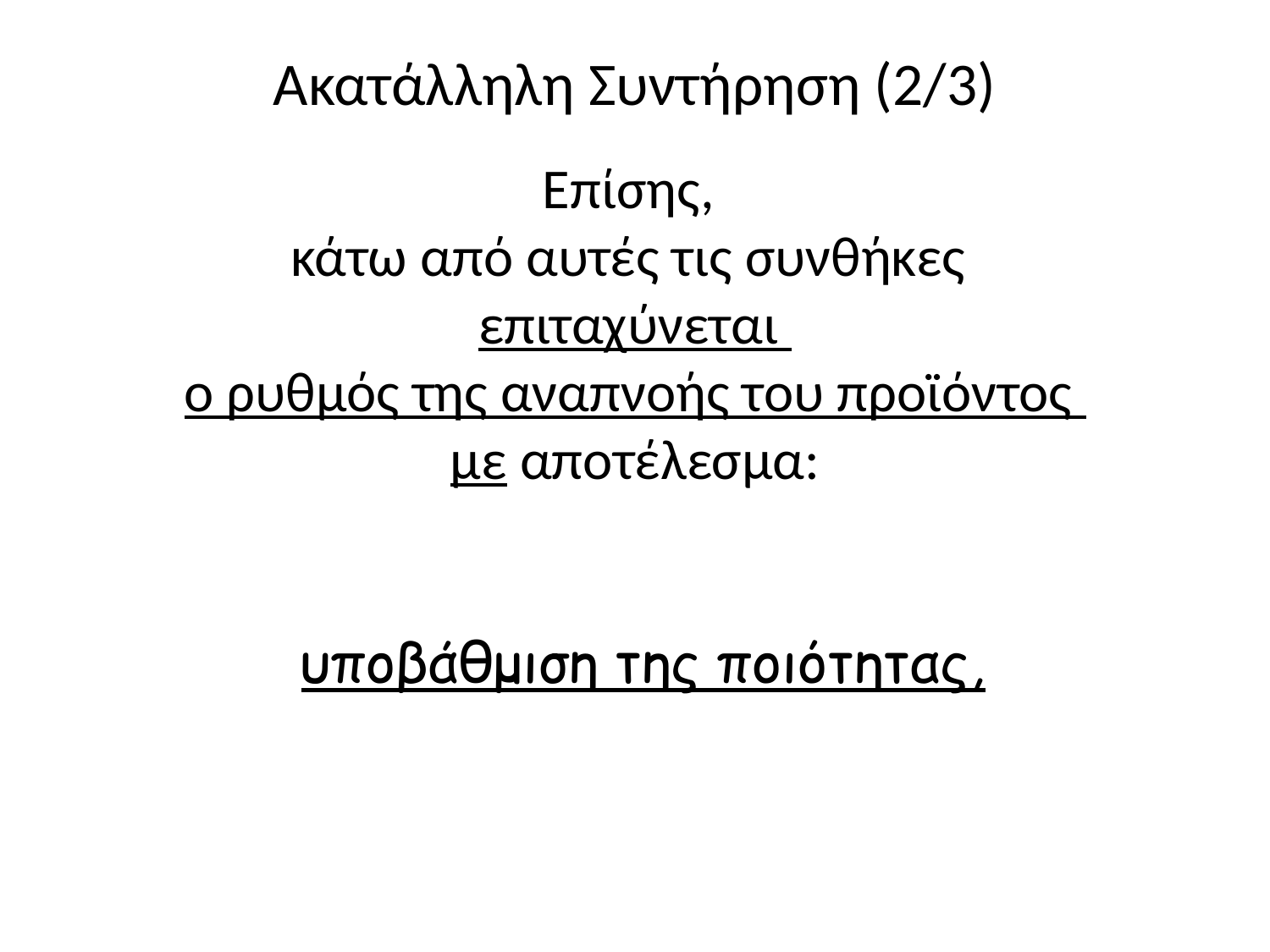

# Ακατάλληλη Συντήρηση (2/3)
Επίσης,
κάτω από αυτές τις συνθήκες
επιταχύνεται
ο ρυθμός της αναπνοής του προϊόντος
με αποτέλεσμα:

 υποβάθμιση της ποιότητας,

10